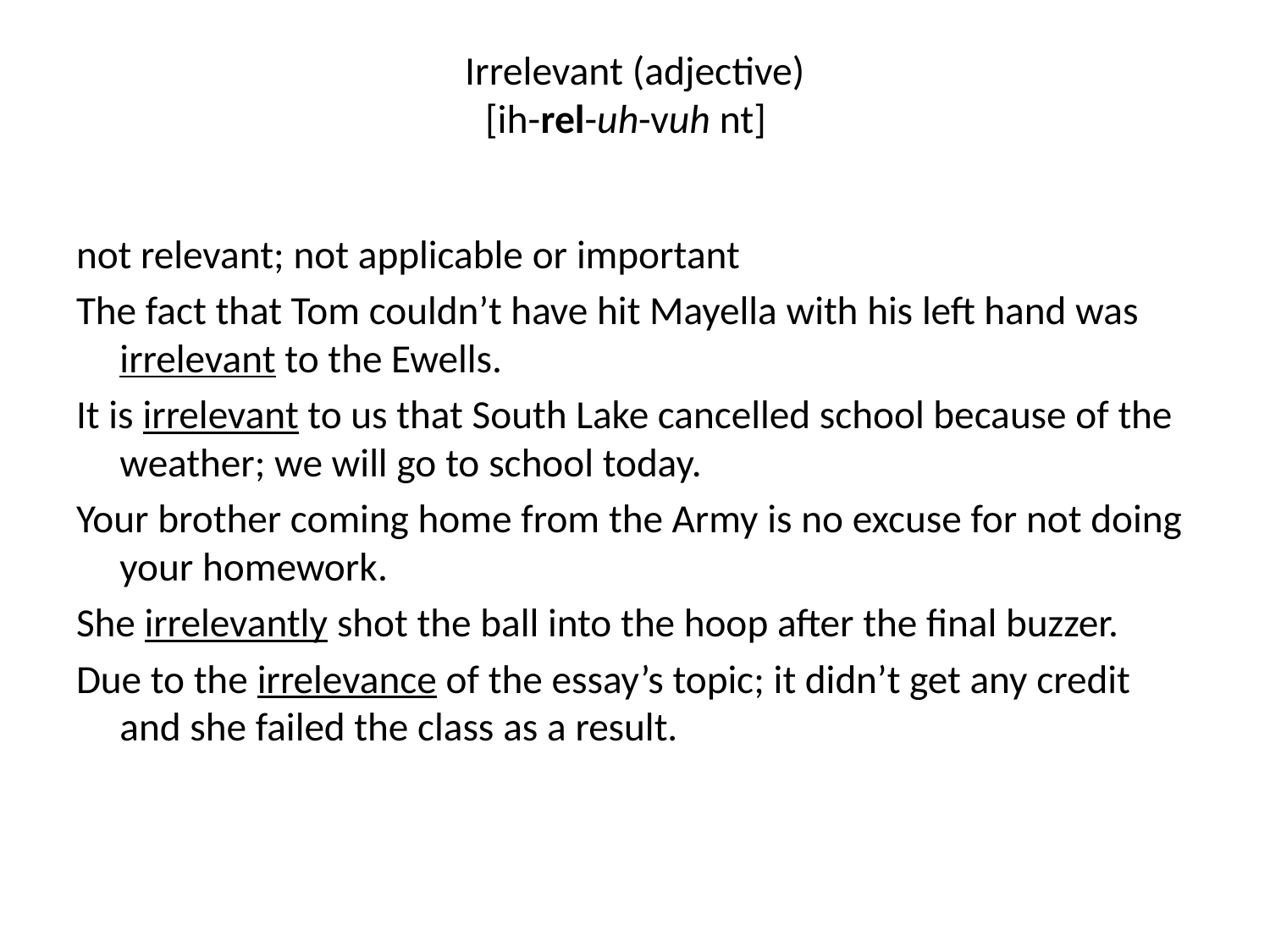

# Irrelevant (adjective) [ih-rel-uh-vuh nt]
not relevant; not applicable or important
The fact that Tom couldn’t have hit Mayella with his left hand was irrelevant to the Ewells.
It is irrelevant to us that South Lake cancelled school because of the weather; we will go to school today.
Your brother coming home from the Army is no excuse for not doing your homework.
She irrelevantly shot the ball into the hoop after the final buzzer.
Due to the irrelevance of the essay’s topic; it didn’t get any credit and she failed the class as a result.